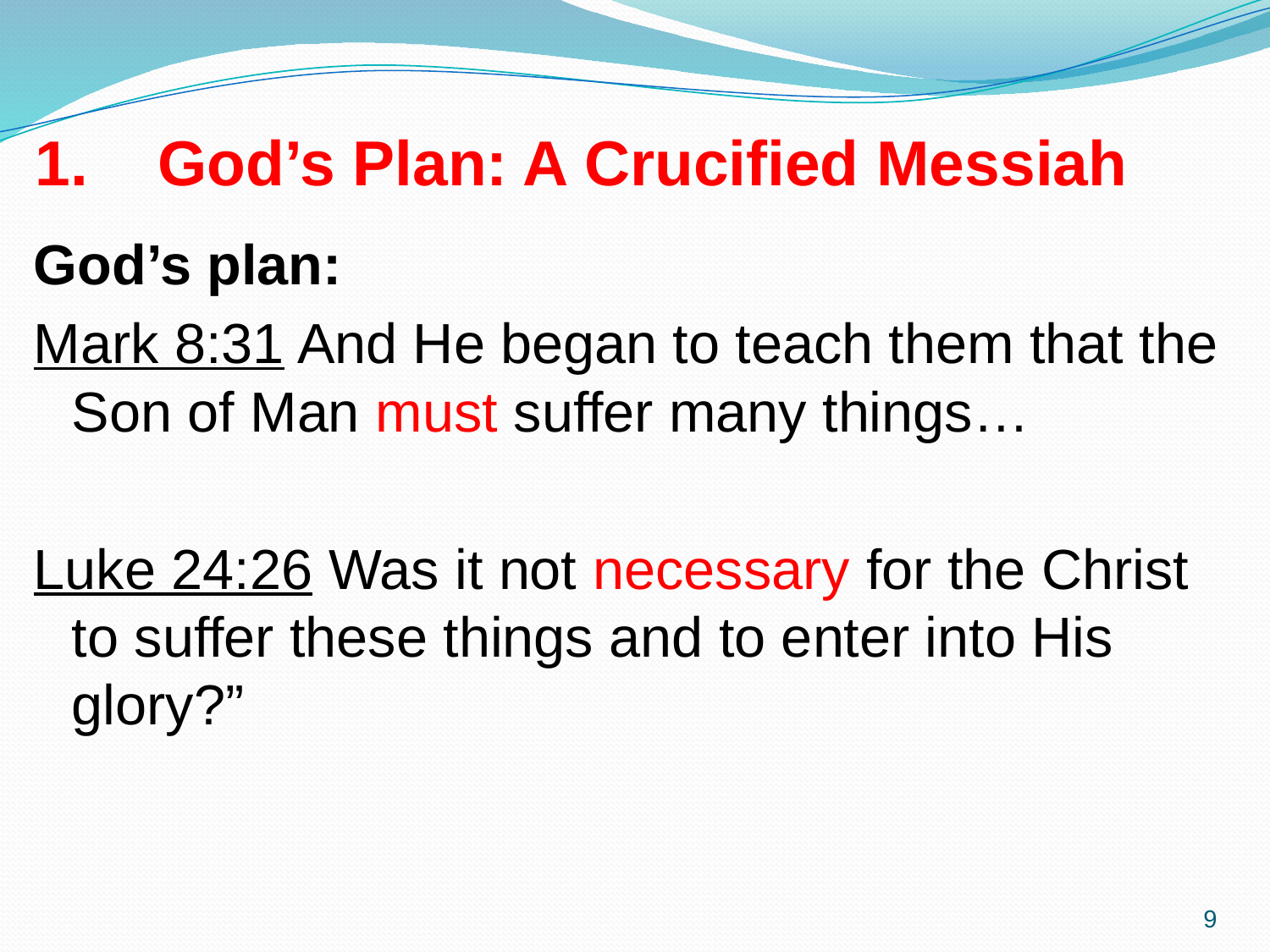

# 1.    God’s Plan: A Crucified Messiah
God’s plan:
Mark 8:31 And He began to teach them that the Son of Man must suffer many things…

Luke 24:26 Was it not necessary for the Christ to suffer these things and to enter into His glory?”
9